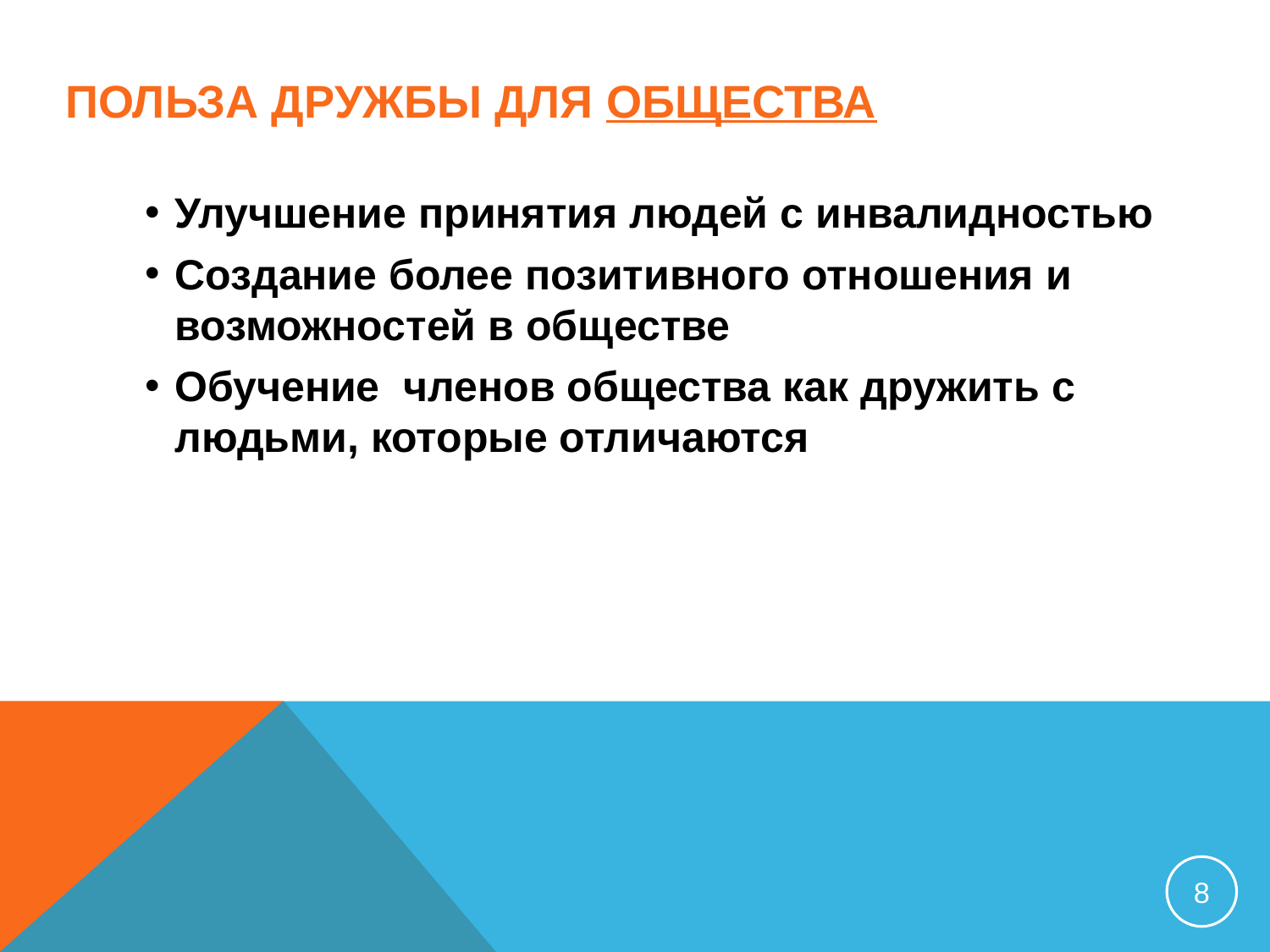

# Польза дружбы для общества
Улучшение принятия людей с инвалидностью
Создание более позитивного отношения и  возможностей в обществе
Обучение  членов общества как дружить с людьми, которые отличаются
8